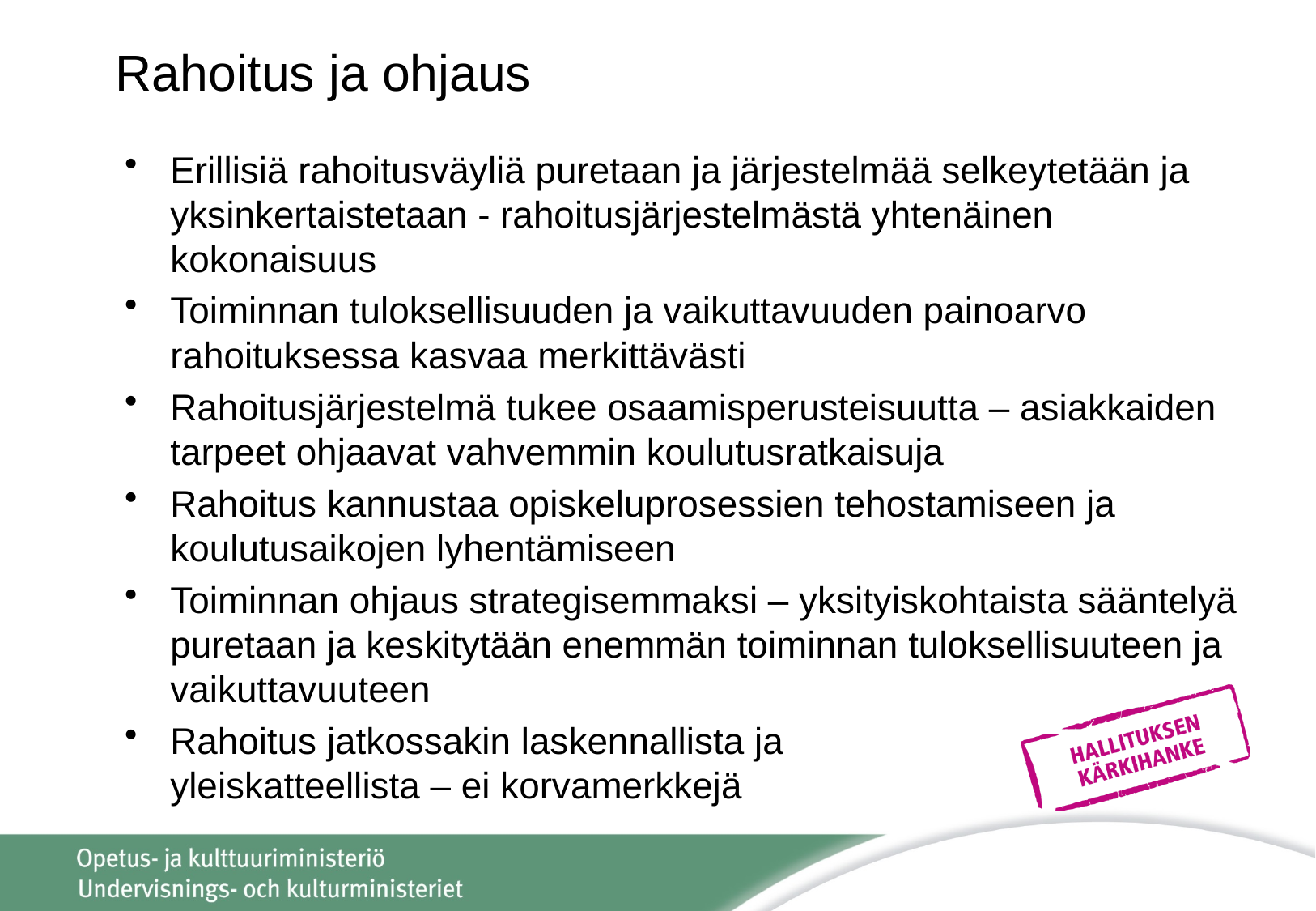

# Rahoitus ja ohjaus
Erillisiä rahoitusväyliä puretaan ja järjestelmää selkeytetään ja yksinkertaistetaan - rahoitusjärjestelmästä yhtenäinen kokonaisuus
Toiminnan tuloksellisuuden ja vaikuttavuuden painoarvo rahoituksessa kasvaa merkittävästi
Rahoitusjärjestelmä tukee osaamisperusteisuutta – asiakkaiden tarpeet ohjaavat vahvemmin koulutusratkaisuja
Rahoitus kannustaa opiskeluprosessien tehostamiseen ja koulutusaikojen lyhentämiseen
Toiminnan ohjaus strategisemmaksi – yksityiskohtaista sääntelyä puretaan ja keskitytään enemmän toiminnan tuloksellisuuteen ja vaikuttavuuteen
Rahoitus jatkossakin laskennallista ja
yleiskatteellista – ei korvamerkkejä